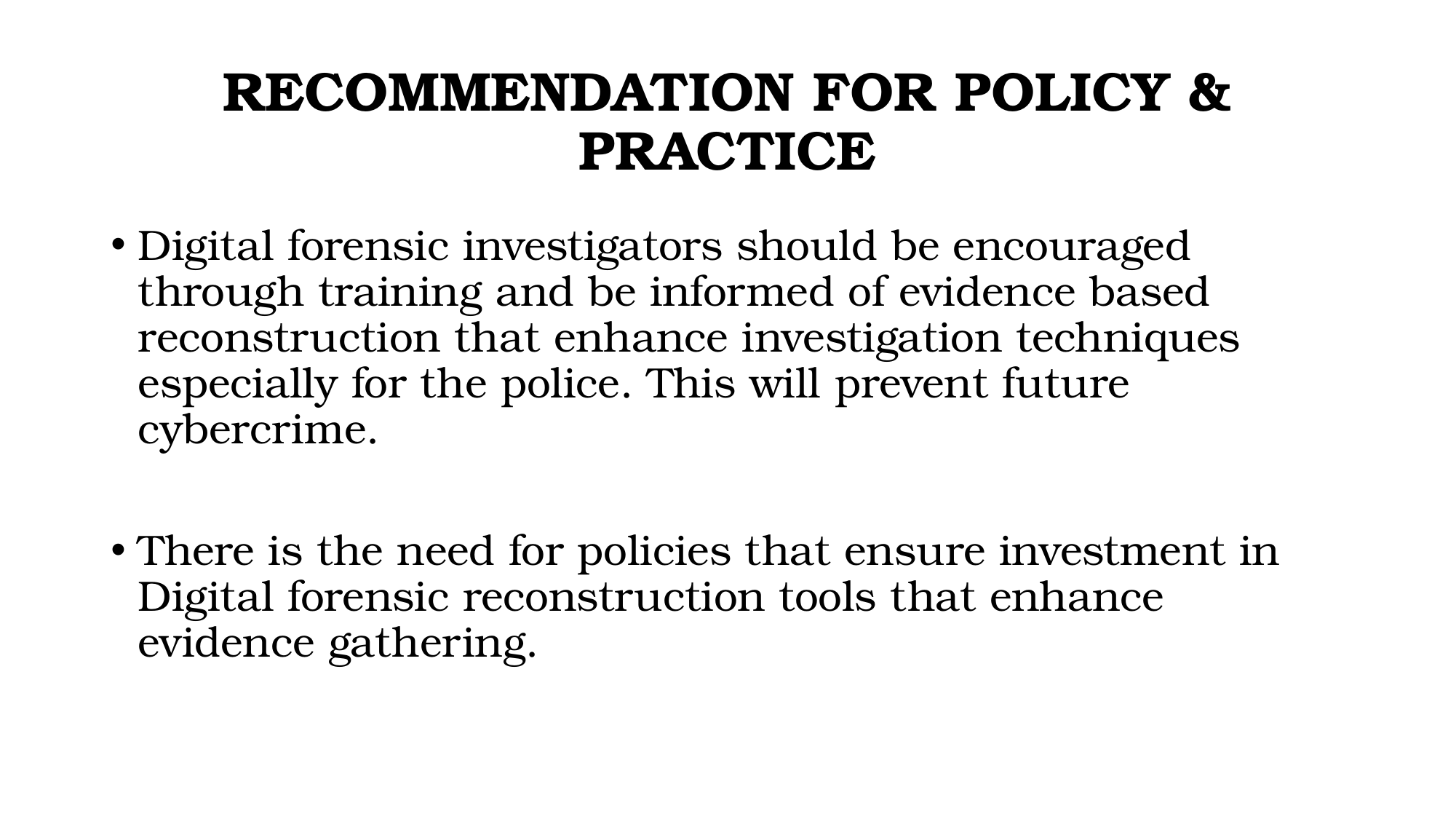

# RECOMMENDATION FOR POLICY & PRACTICE
Digital forensic investigators should be encouraged through training and be informed of evidence based reconstruction that enhance investigation techniques especially for the police. This will prevent future cybercrime.

There is the need for policies that ensure investment in Digital forensic reconstruction tools that enhance evidence gathering.